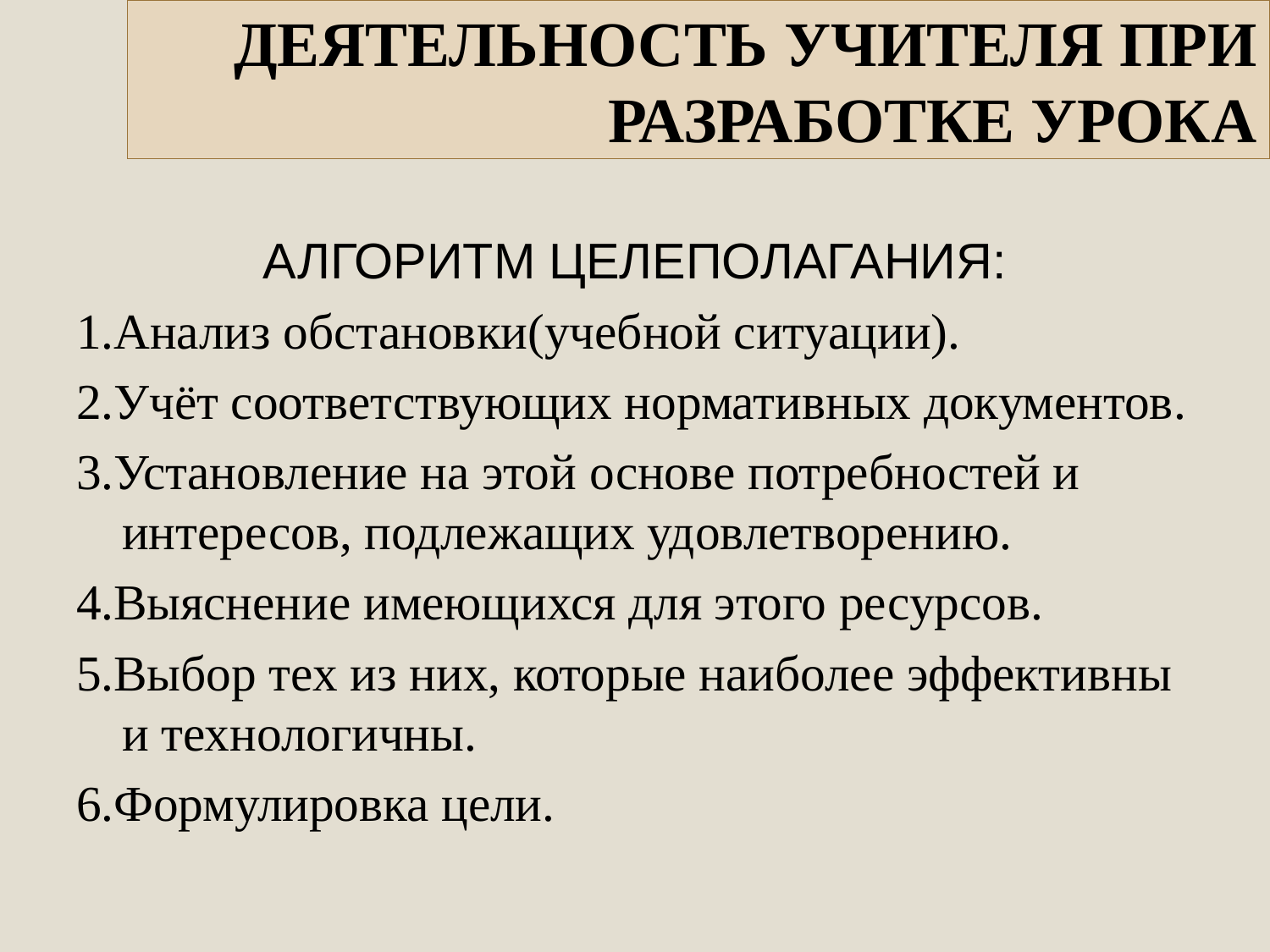

# ДЕЯТЕЛЬНОСТЬ УЧИТЕЛЯ ПРИ РАЗРАБОТКЕ УРОКА
АЛГОРИТМ ЦЕЛЕПОЛАГАНИЯ:
1.Анализ обстановки(учебной ситуации).
2.Учёт соответствующих нормативных документов.
3.Установление на этой основе потребностей и интересов, подлежащих удовлетворению.
4.Выяснение имеющихся для этого ресурсов.
5.Выбор тех из них, которые наиболее эффективны и технологичны.
6.Формулировка цели.